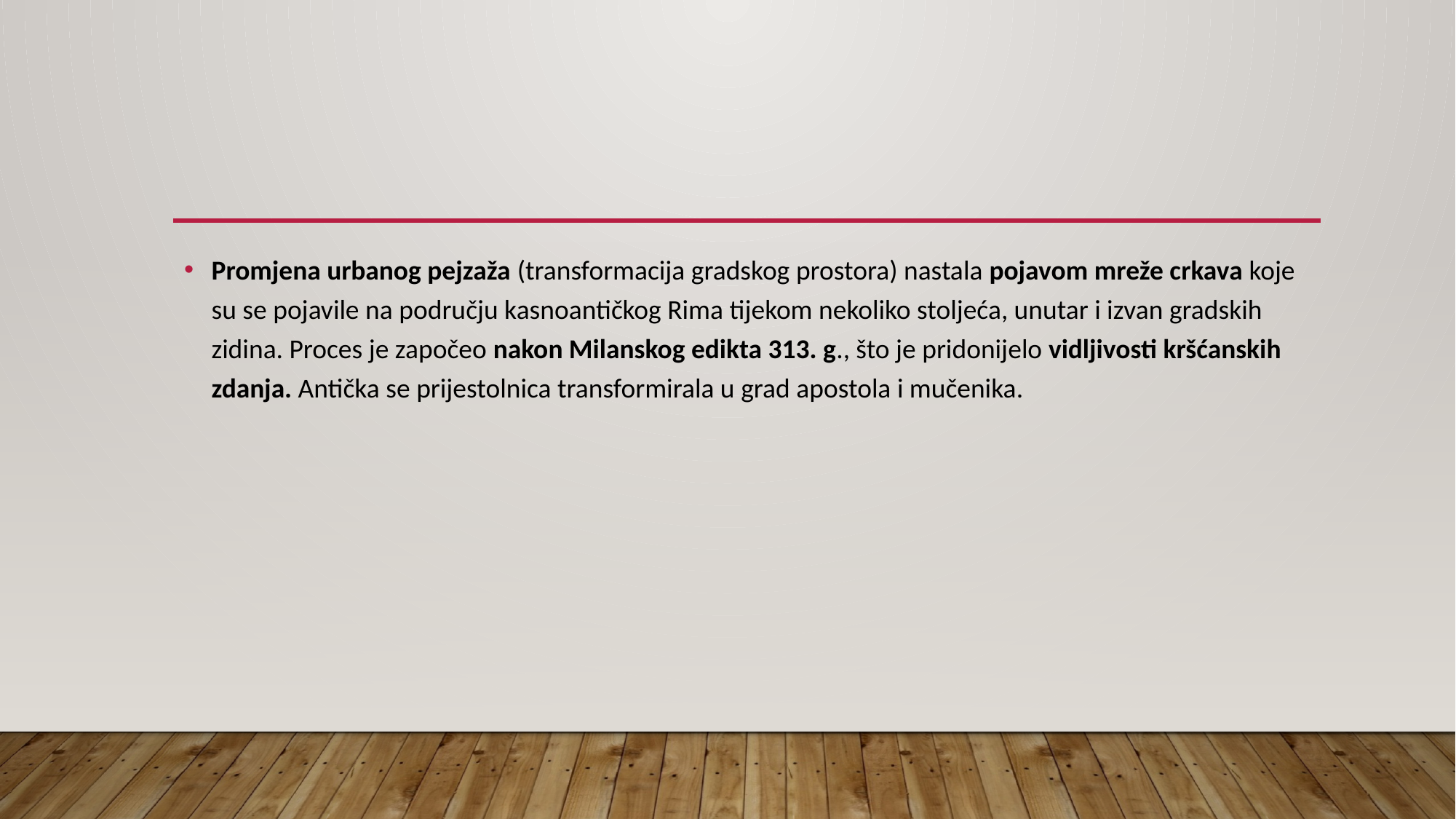

#
Promjena urbanog pejzaža (transformacija gradskog prostora) nastala pojavom mreže crkava koje su se pojavile na području kasnoantičkog Rima tijekom nekoliko stoljeća, unutar i izvan gradskih zidina. Proces je započeo nakon Milanskog edikta 313. g., što je pridonijelo vidljivosti kršćanskih zdanja. Antička se prijestolnica transformirala u grad apostola i mučenika.